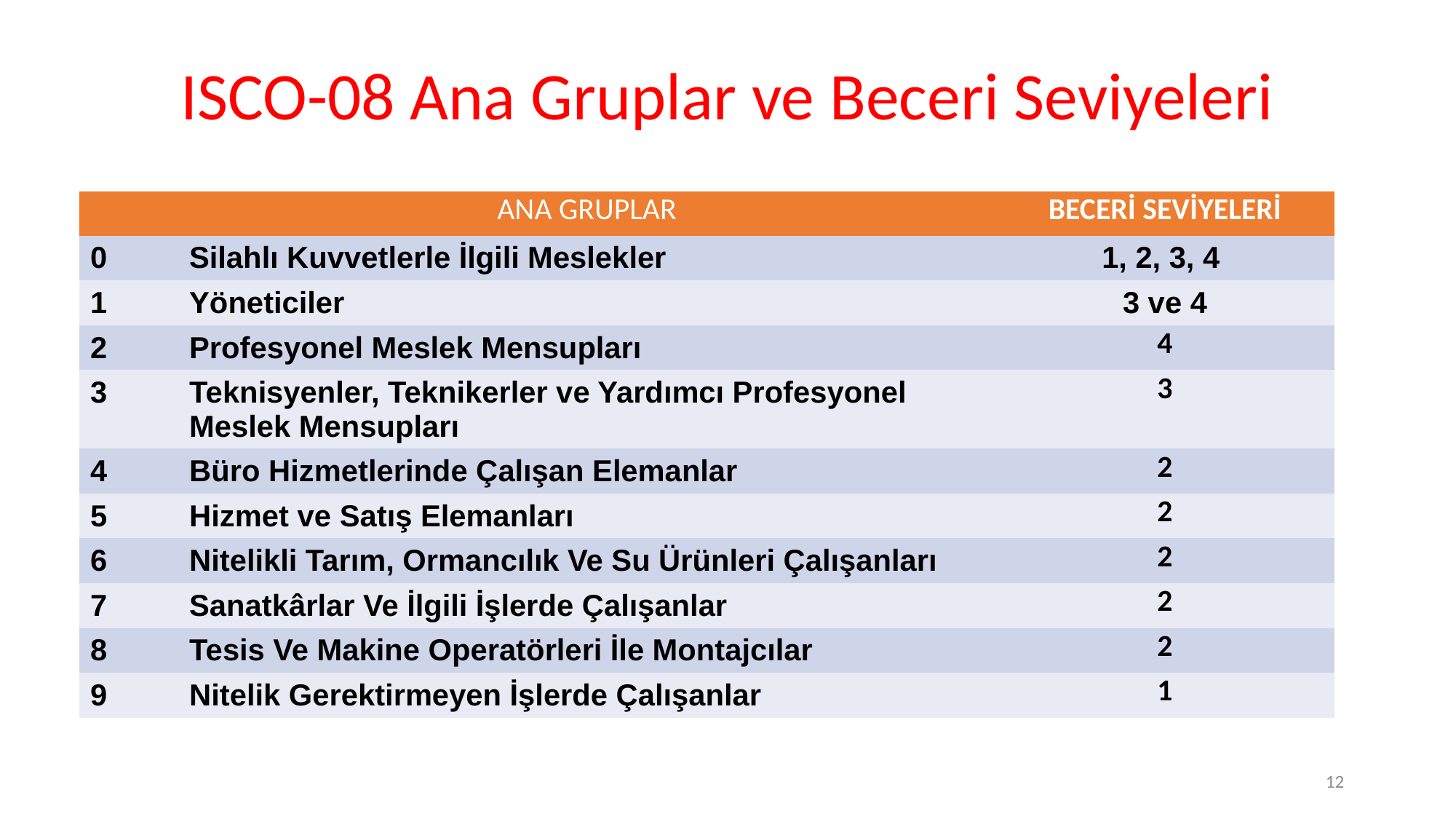

# ISCO-08 Ana Gruplar ve Beceri Seviyeleri
|  | ANA GRUPLAR | BECERİ SEVİYELERİ |
| --- | --- | --- |
| 0 | Silahlı Kuvvetlerle İlgili Meslekler | 1, 2, 3, 4 |
| 1 | Yöneticiler | 3 ve 4 |
| 2 | Profesyonel Meslek Mensupları | 4 |
| 3 | Teknisyenler, Teknikerler ve Yardımcı Profesyonel Meslek Mensupları | 3 |
| 4 | Büro Hizmetlerinde Çalışan Elemanlar | 2 |
| 5 | Hizmet ve Satış Elemanları | 2 |
| 6 | Nitelikli Tarım, Ormancılık Ve Su Ürünleri Çalışanları | 2 |
| 7 | Sanatkârlar Ve İlgili İşlerde Çalışanlar | 2 |
| 8 | Tesis Ve Makine Operatörleri İle Montajcılar | 2 |
| 9 | Nitelik Gerektirmeyen İşlerde Çalışanlar | 1 |
12